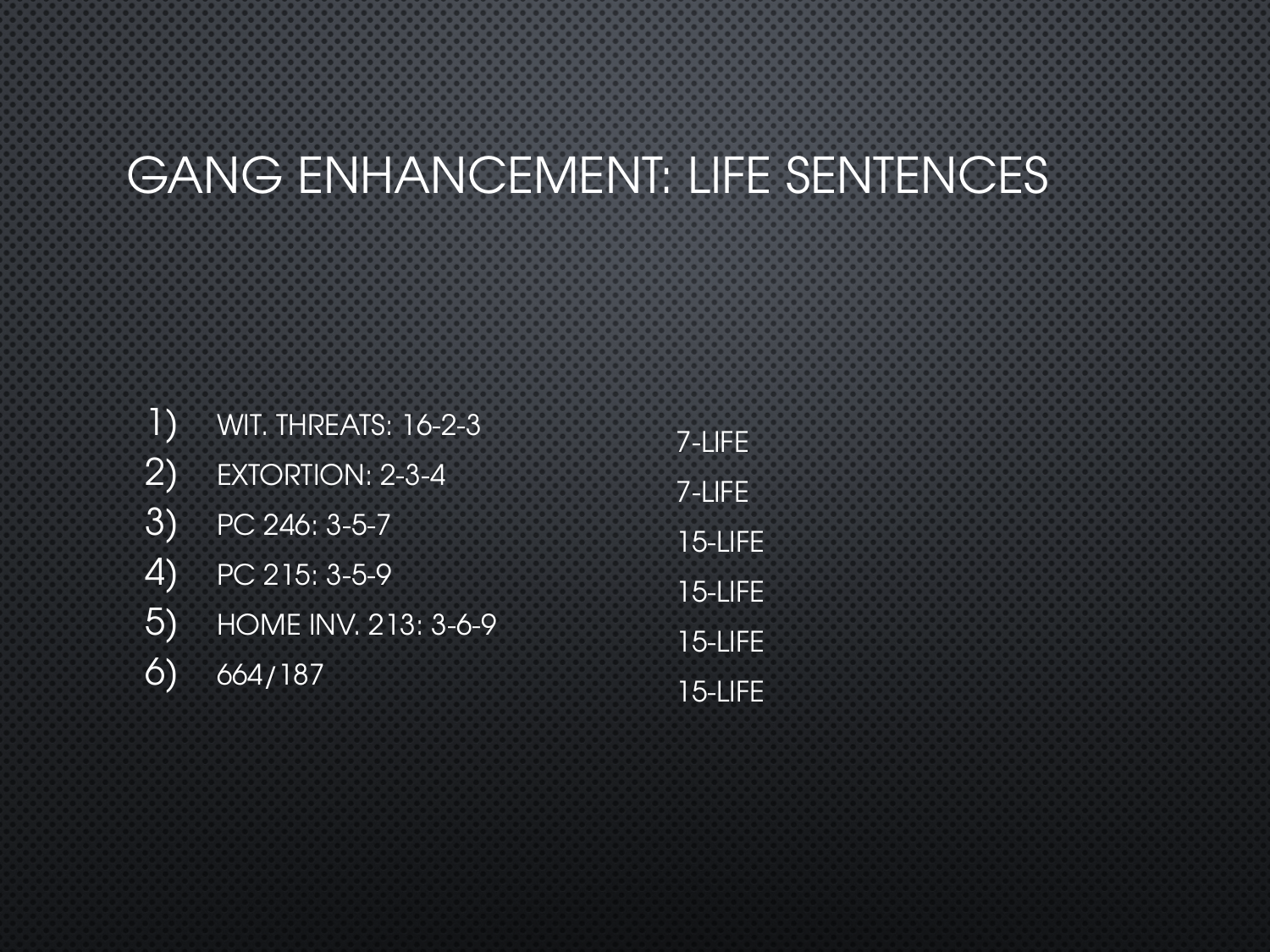

# Gang Enhancement: Life Sentences
Wit. Threats: 16-2-3
Extortion: 2-3-4
PC 246: 3-5-7
PC 215: 3-5-9
Home Inv. 213: 3-6-9
664/187
7-Life
7-Life
15-Life
15-Life
15-life
15-Life